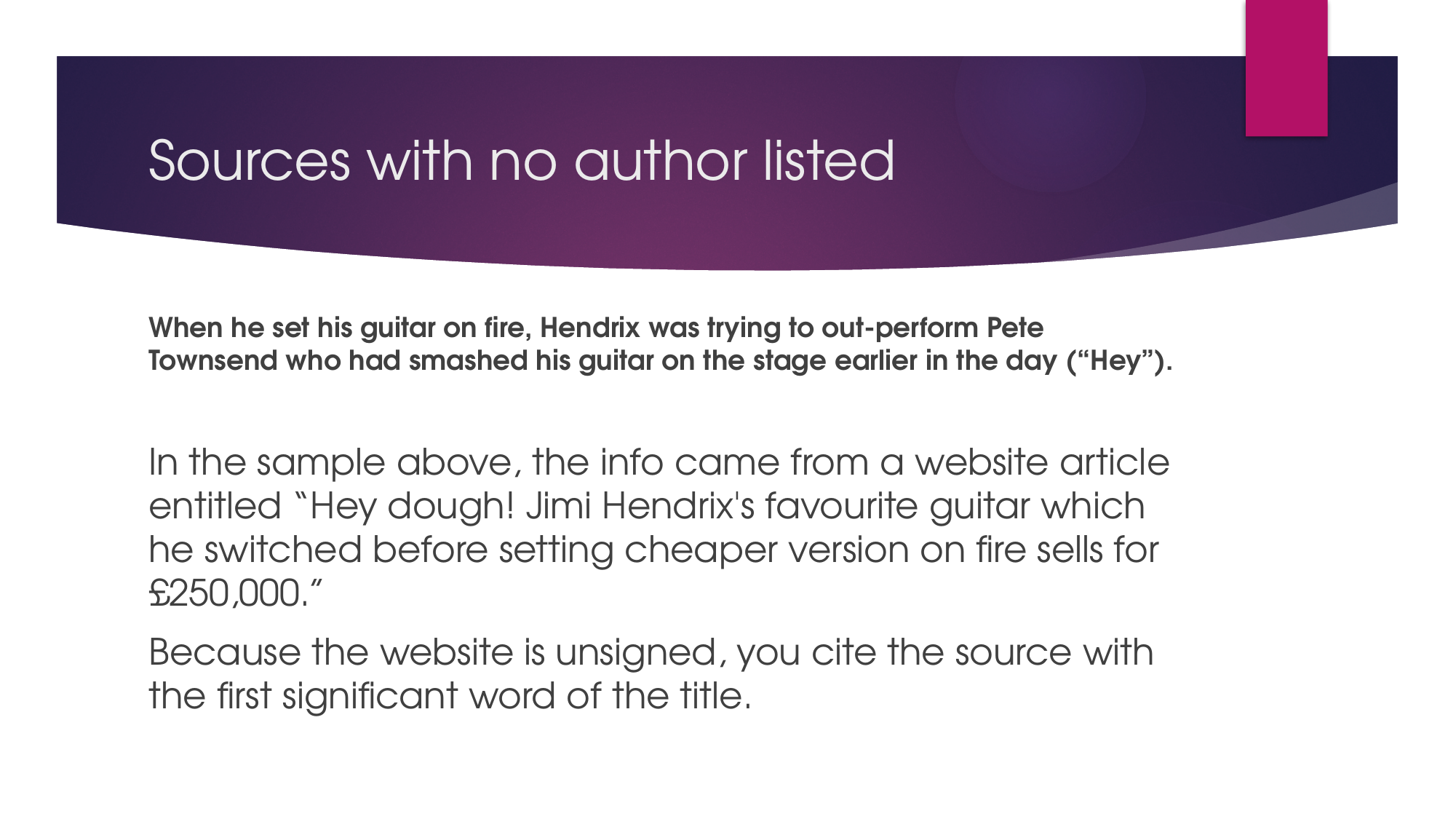

# Sources with no author listed
When he set his guitar on fire, Hendrix was trying to out-perform Pete Townsend who had smashed his guitar on the stage earlier in the day (“Hey”).

In the sample above, the info came from a website article entitled “Hey dough! Jimi Hendrix's favourite guitar which he switched before setting cheaper version on fire sells for £250,000.”
Because the website is unsigned, you cite the source with the first significant word of the title.